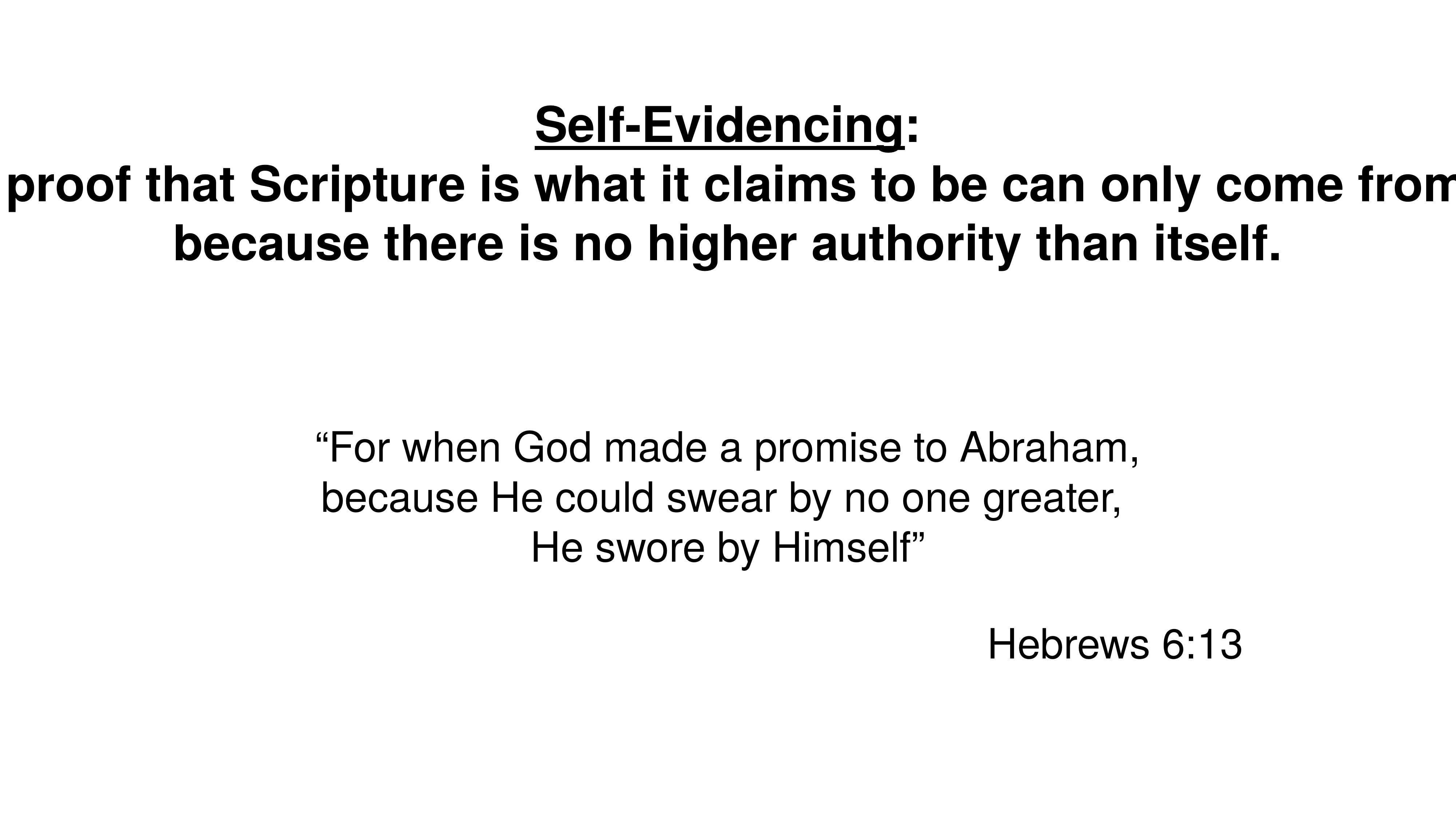

Self-Evidencing:
The ultimate proof that Scripture is what it claims to be can only come from within itself because there is no higher authority than itself.
“For when God made a promise to Abraham, because He could swear by no one greater,
He swore by Himself”
Hebrews 6:13